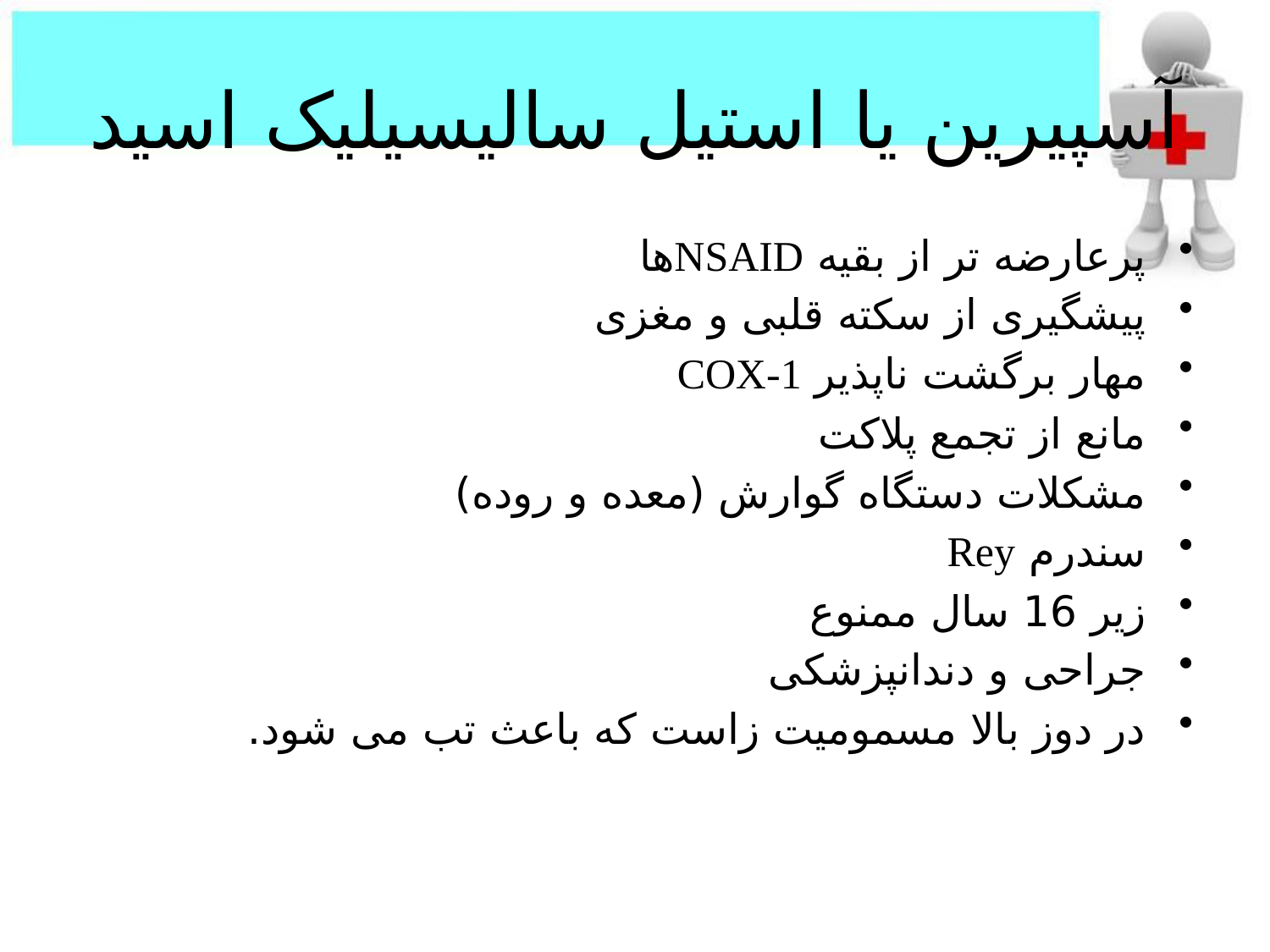

# آسپیرین یا استیل سالیسیلیک اسید
پرعارضه تر از بقیه NSAIDها
پیشگیری از سکته قلبی و مغزی
مهار برگشت ناپذیر COX-1
مانع از تجمع پلاکت
مشکلات دستگاه گوارش (معده و روده)
سندرم Rey
زیر 16 سال ممنوع
جراحی و دندانپزشکی
در دوز بالا مسمومیت زاست که باعث تب می شود.